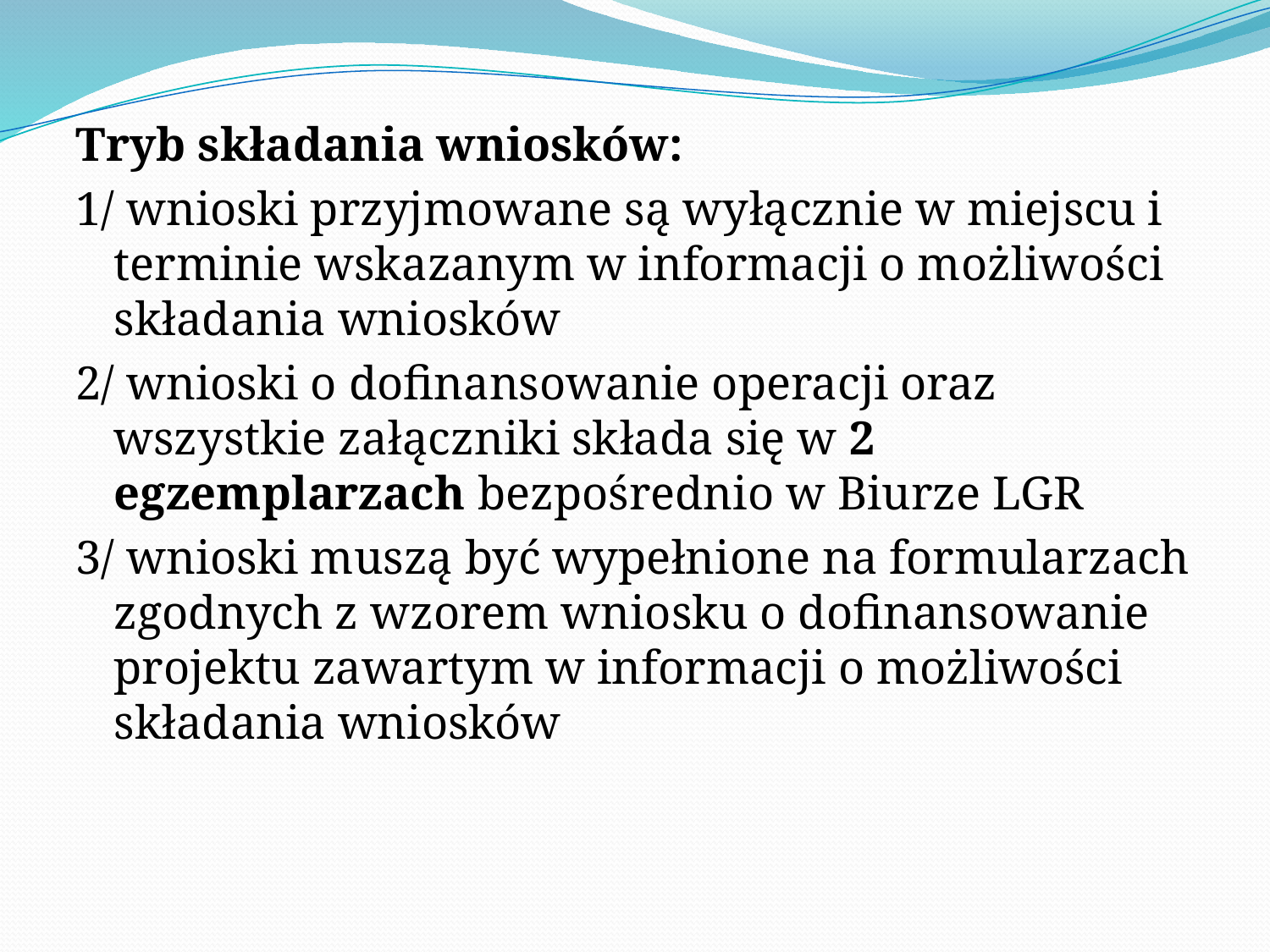

Tryb składania wniosków:
1/ wnioski przyjmowane są wyłącznie w miejscu i terminie wskazanym w informacji o możliwości składania wniosków
2/ wnioski o dofinansowanie operacji oraz wszystkie załączniki składa się w 2 egzemplarzach bezpośrednio w Biurze LGR
3/ wnioski muszą być wypełnione na formularzach zgodnych z wzorem wniosku o dofinansowanie projektu zawartym w informacji o możliwości składania wniosków